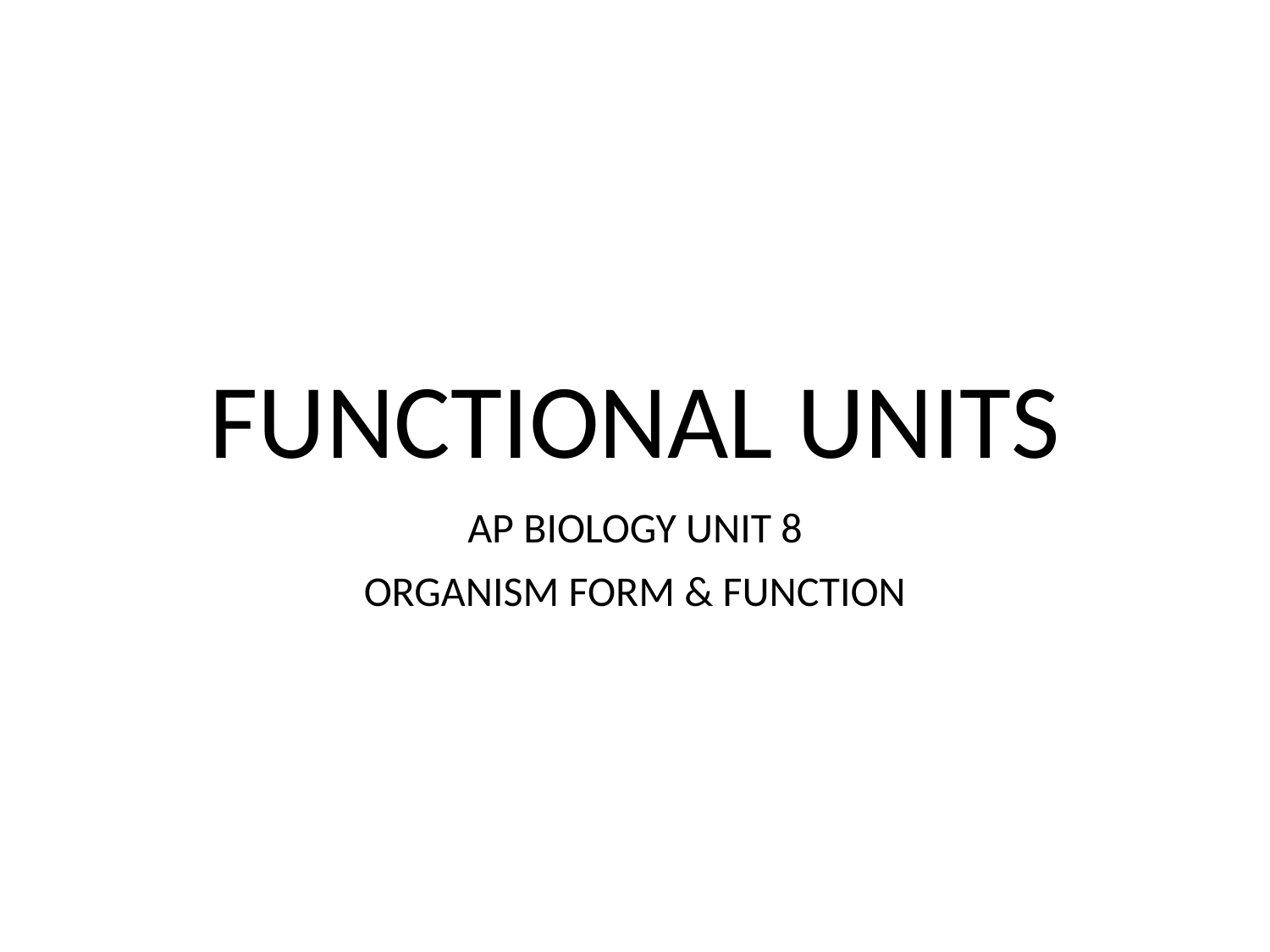

# FUNCTIONAL UNITS
AP BIOLOGY UNIT 8
ORGANISM FORM & FUNCTION